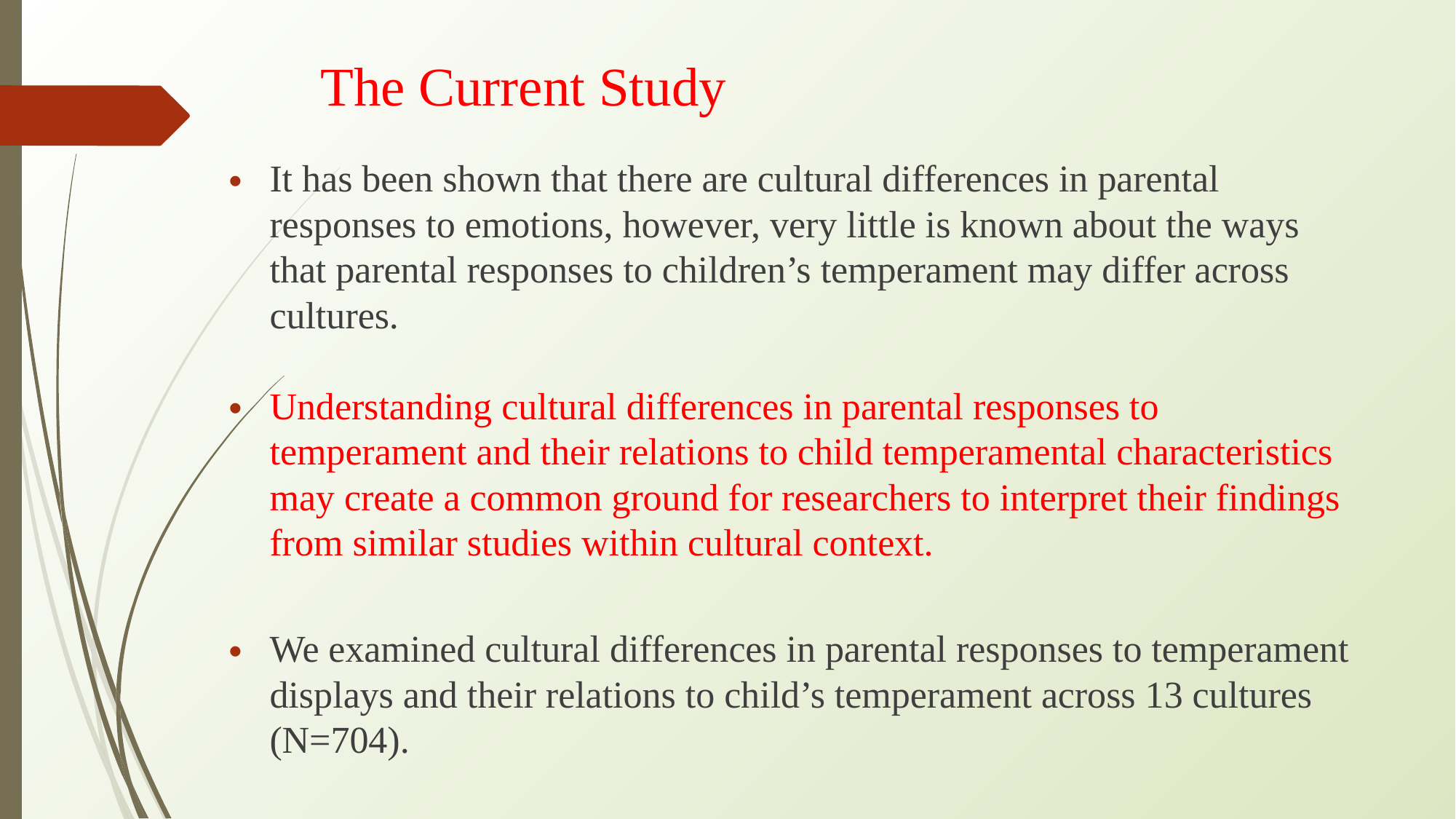

# The Current Study
It has been shown that there are cultural differences in parental responses to emotions, however, very little is known about the ways that parental responses to children’s temperament may differ across cultures.

Understanding cultural differences in parental responses to temperament and their relations to child temperamental characteristics may create a common ground for researchers to interpret their findings from similar studies within cultural context.

We examined cultural differences in parental responses to temperament displays and their relations to child’s temperament across 13 cultures (N=704).